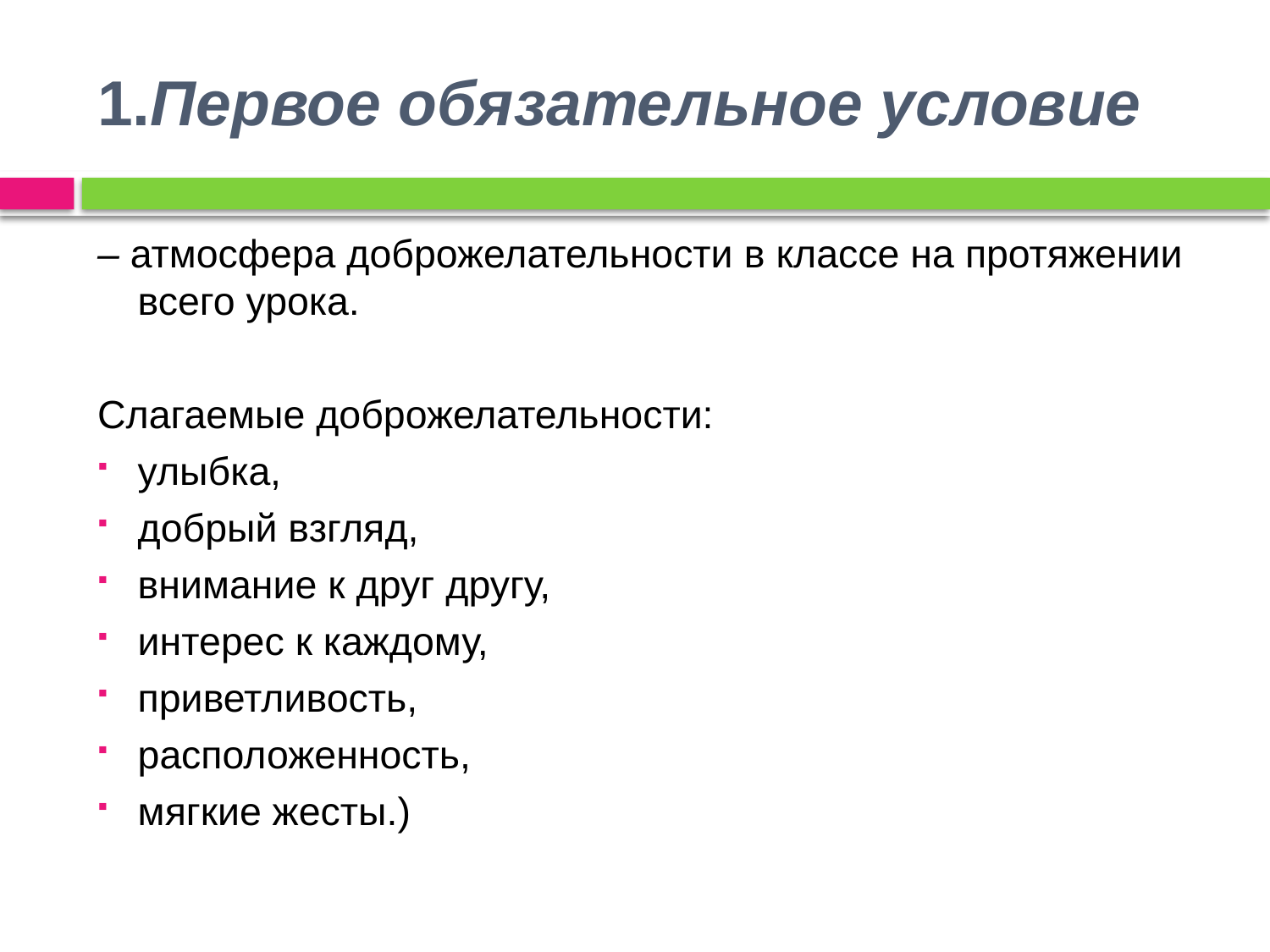

# 1.Первое обязательное условие
– атмосфера доброжелательности в классе на протяжении всего урока.

Слагаемые доброжелательности:
улыбка,
добрый взгляд,
внимание к друг другу,
интерес к каждому,
приветливость,
расположенность,
мягкие жесты.)